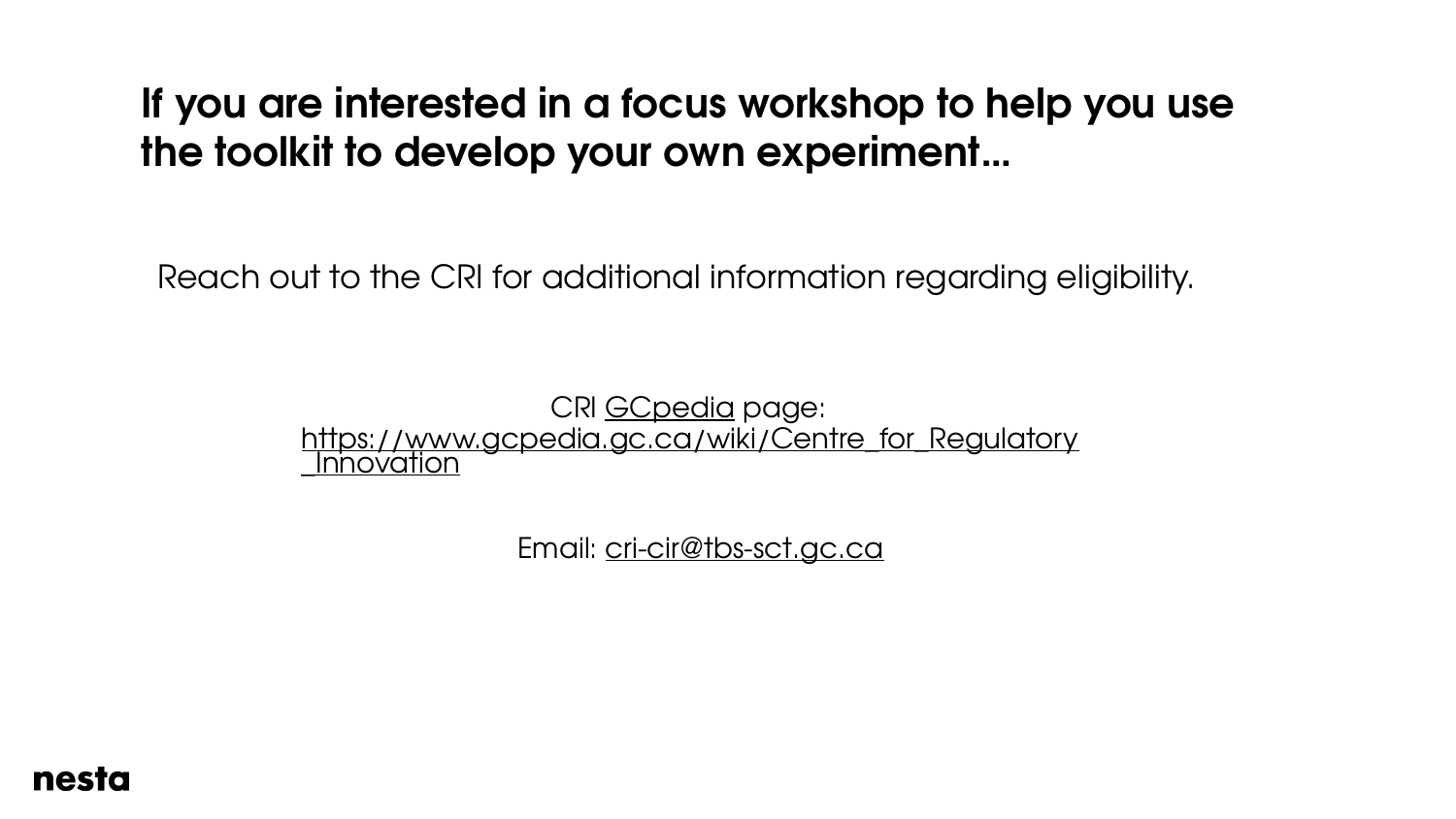

If you are interested in a focus workshop to help you use the toolkit to develop your own experiment…
Reach out to the CRI for additional information regarding eligibility.

CRI GCpedia page: https://www.gcpedia.gc.ca/wiki/Centre_for_Regulatory_Innovation

Email: cri-cir@tbs-sct.gc.ca